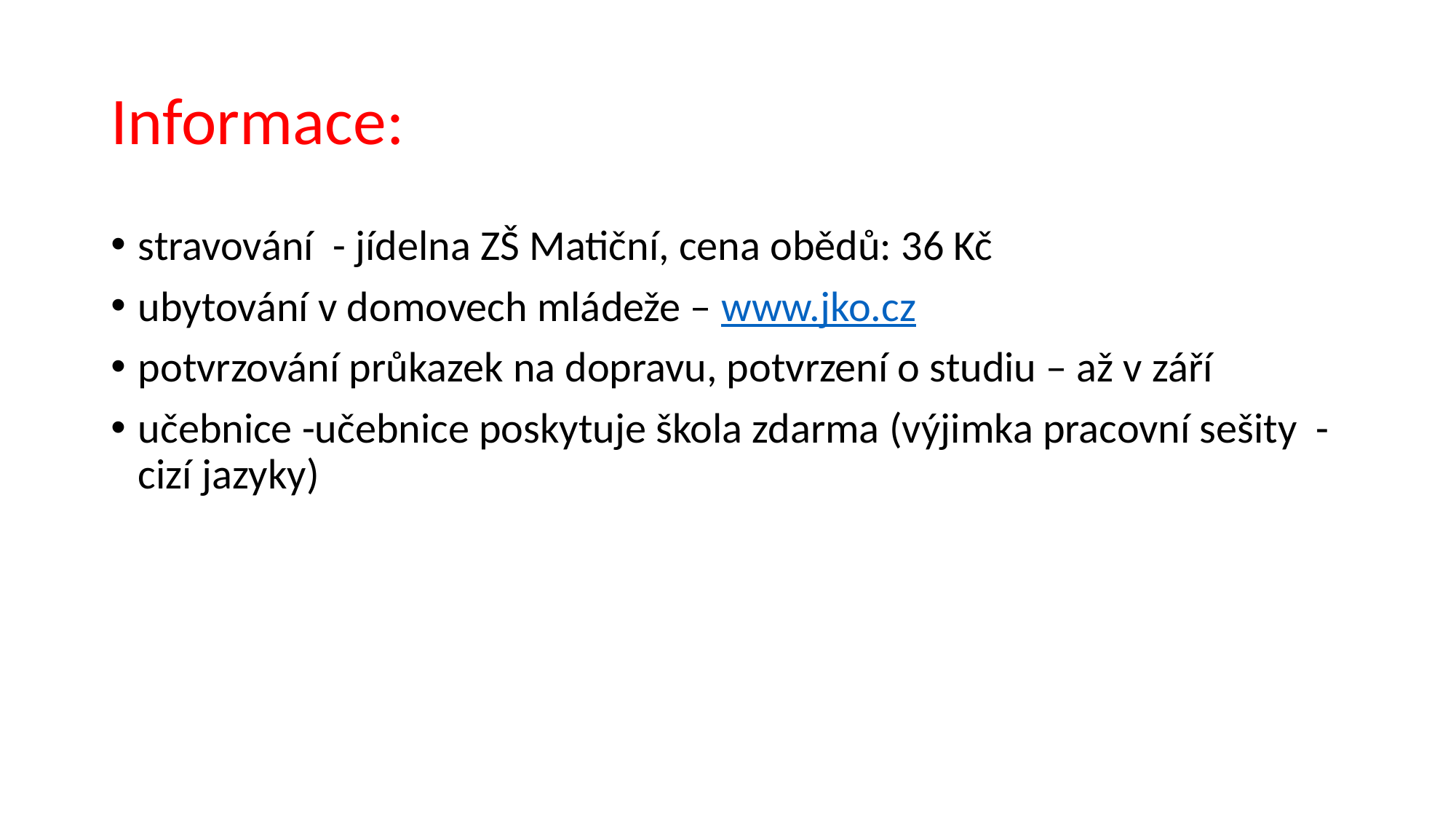

# Informace:
stravování  - jídelna ZŠ Matiční, cena obědů: 36 Kč
ubytování v domovech mládeže – www.jko.cz
potvrzování průkazek na dopravu, potvrzení o studiu – až v září
učebnice -učebnice poskytuje škola zdarma (výjimka pracovní sešity  - cizí jazyky)